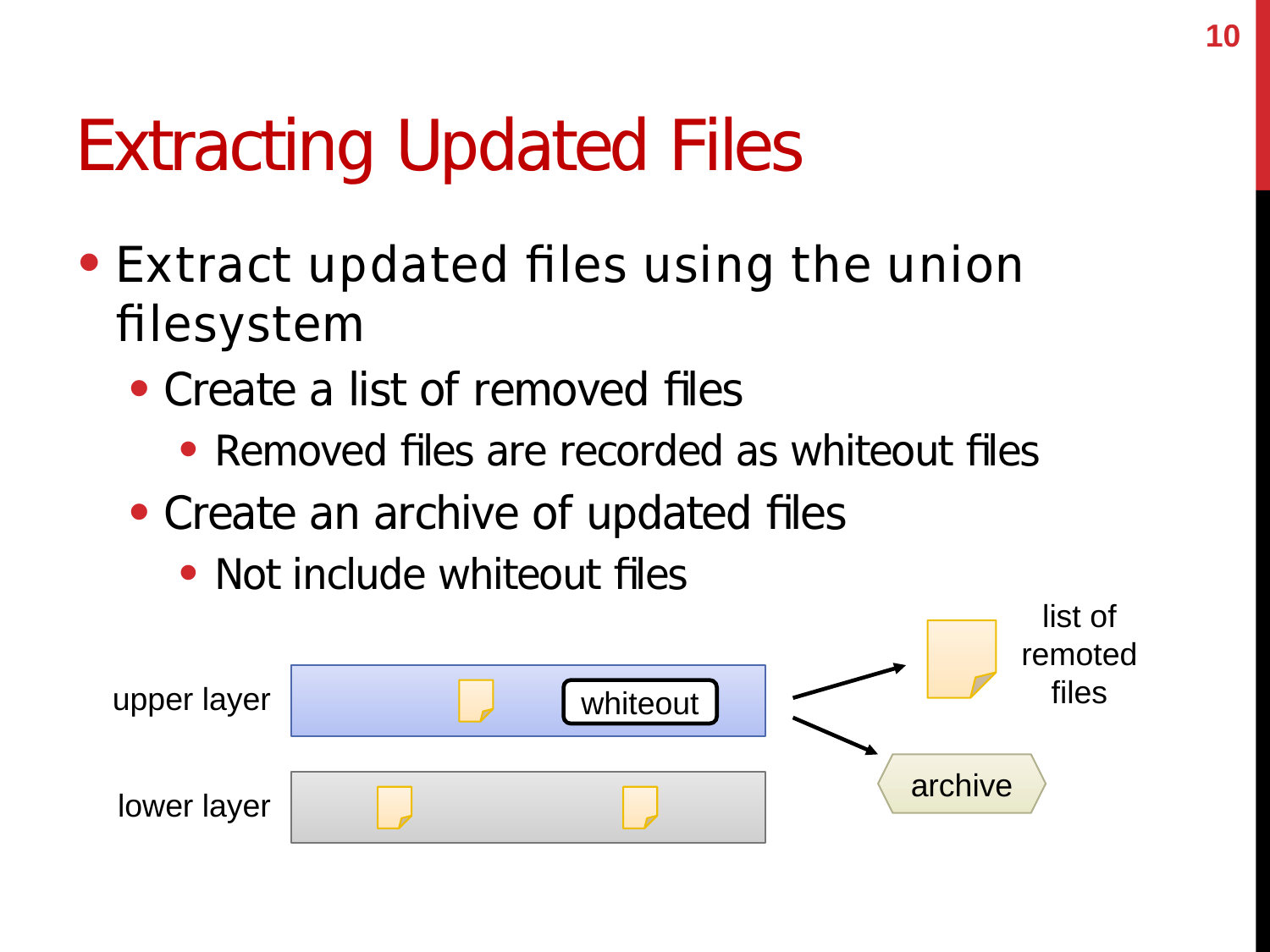

10
# Extracting Updated Files
Extract updated files using the union filesystem
Create a list of removed files
Removed files are recorded as whiteout files
Create an archive of updated files
Not include whiteout files
list of
remoted
files

upper layer

whiteout
archive

lower layer